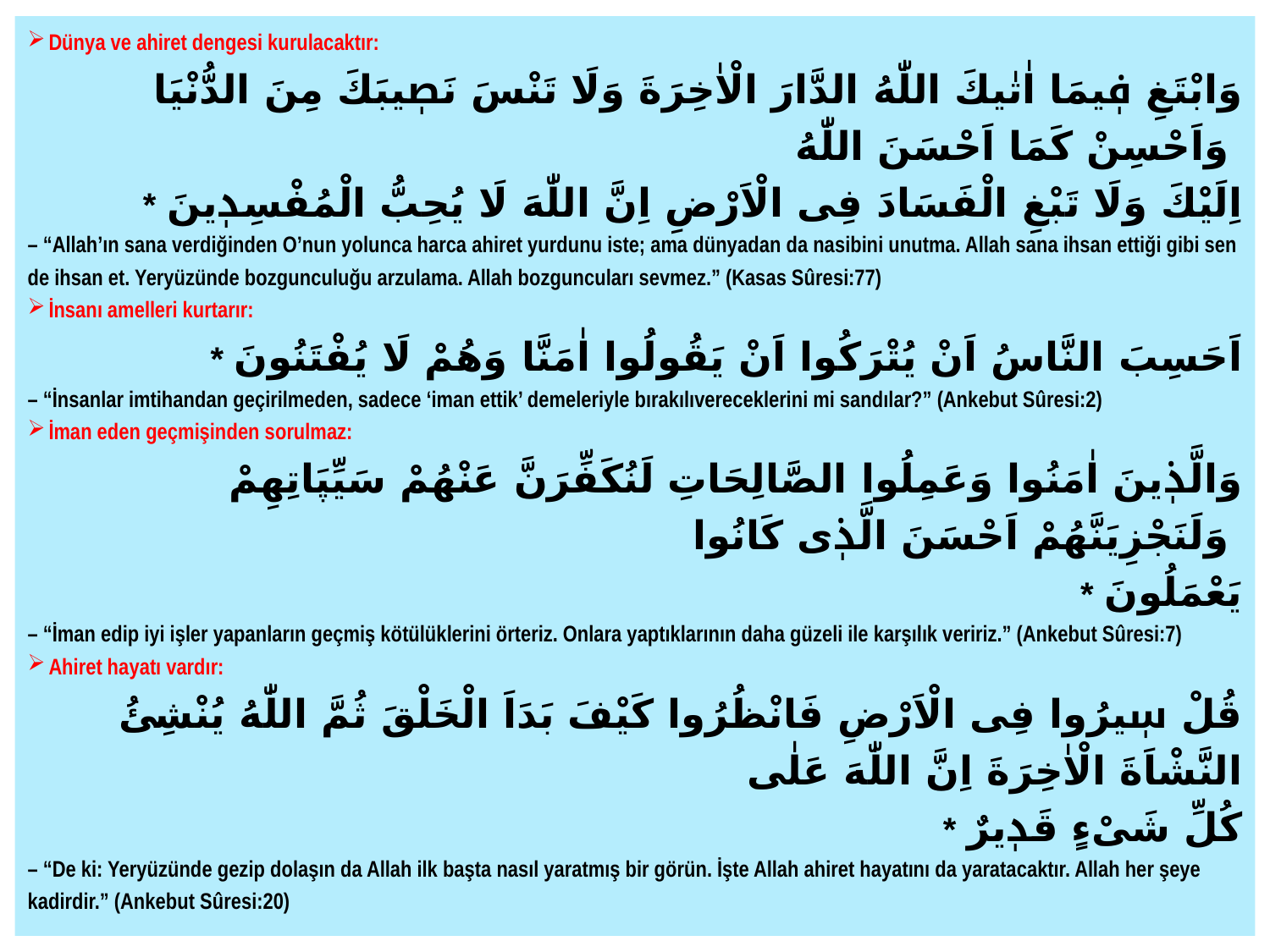

Dünya ve ahiret dengesi kurulacaktır:
وَابْتَغِ فٖيمَا اٰتٰیكَ اللّٰهُ الدَّارَ الْاٰخِرَةَ وَلَا تَنْسَ نَصٖيبَكَ مِنَ الدُّنْيَا وَاَحْسِنْ كَمَا اَحْسَنَ اللّٰهُ
* اِلَيْكَ وَلَا تَبْغِ الْفَسَادَ فِى الْاَرْضِ اِنَّ اللّٰهَ لَا يُحِبُّ الْمُفْسِدٖينَ
– “Allah’ın sana verdiğinden O’nun yolunca harca ahiret yurdunu iste; ama dünyadan da nasibini unutma. Allah sana ihsan ettiği gibi sen de ihsan et. Yeryüzünde bozgunculuğu arzulama. Allah bozguncuları sevmez.” (Kasas Sûresi:77)
   İnsanı amelleri kurtarır:
* اَحَسِبَ النَّاسُ اَنْ يُتْرَكُوا اَنْ يَقُولُوا اٰمَنَّا وَهُمْ لَا يُفْتَنُونَ
– “İnsanlar imtihandan geçirilmeden, sadece ‘iman ettik’ demeleriyle bırakılıvereceklerini mi sandılar?” (Ankebut Sûresi:2)
   İman eden geçmişinden sorulmaz:
وَالَّذٖينَ اٰمَنُوا وَعَمِلُوا الصَّالِحَاتِ لَنُكَفِّرَنَّ عَنْهُمْ سَيِّپَاتِهِمْ وَلَنَجْزِيَنَّهُمْ اَحْسَنَ الَّذٖى كَانُوا
* يَعْمَلُونَ
– “İman edip iyi işler yapanların geçmiş kötülüklerini örteriz. Onlara yaptıklarının daha güzeli ile karşılık veririz.” (Ankebut Sûresi:7)
   Ahiret hayatı vardır:
قُلْ سٖيرُوا فِى الْاَرْضِ فَانْظُرُوا كَيْفَ بَدَاَ الْخَلْقَ ثُمَّ اللّٰهُ يُنْشِئُ النَّشْاَةَ الْاٰخِرَةَ اِنَّ اللّٰهَ عَلٰى
* كُلِّ شَیْءٍ قَدٖيرٌ
– “De ki: Yeryüzünde gezip dolaşın da Allah ilk başta nasıl yaratmış bir görün. İşte Allah ahiret hayatını da yaratacaktır. Allah her şeye kadirdir.” (Ankebut Sûresi:20)